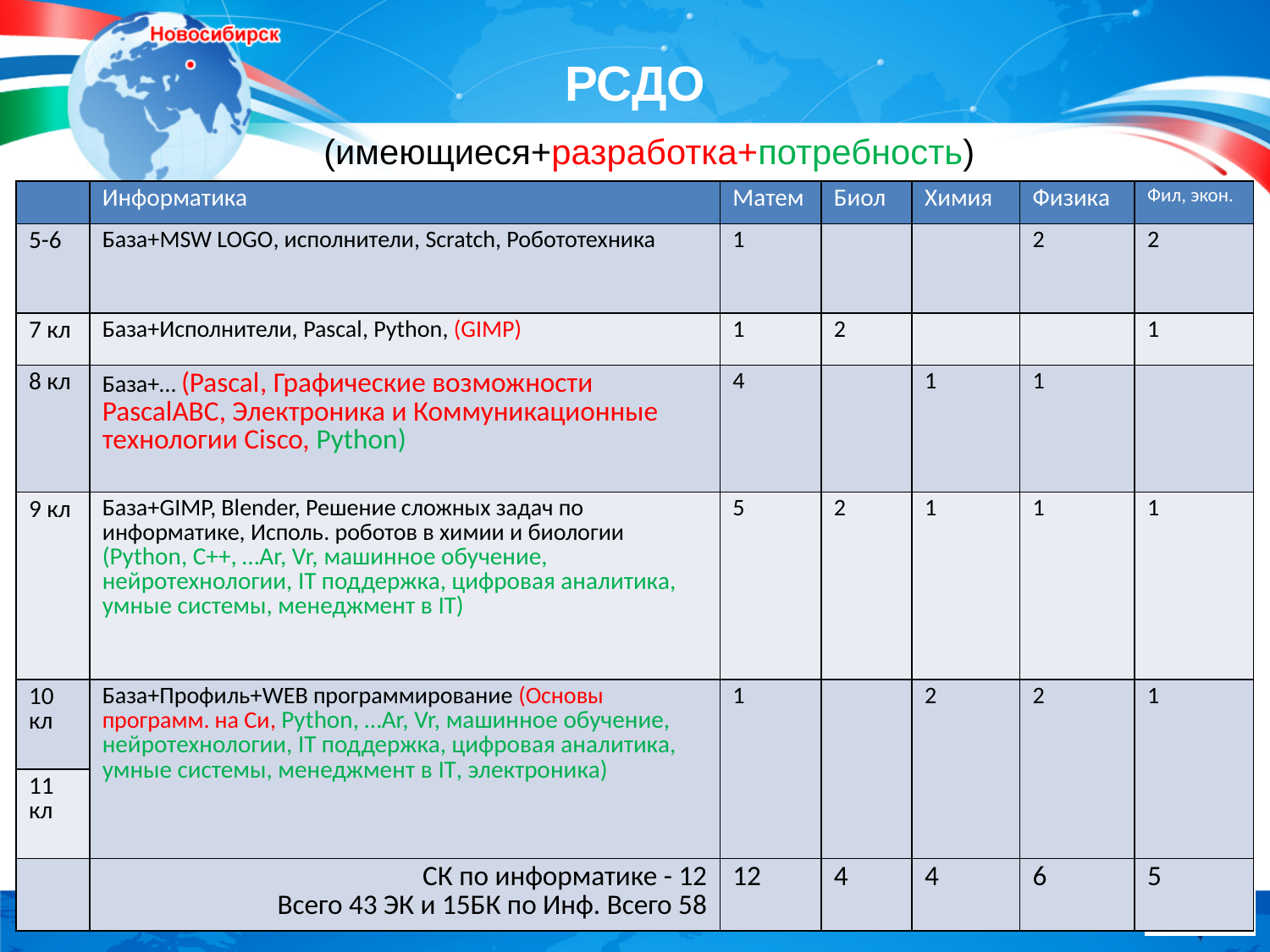

# РСДО
(имеющиеся+разработка+потребность)
|  | Информатика | Матем | Биол | Химия | Физика | Фил, экон. |
| --- | --- | --- | --- | --- | --- | --- |
| 5-6 | База+MSW LOGO, исполнители, Scratch, Робототехника | 1 |  |  | 2 | 2 |
| 7 кл | База+Исполнители, Pascal, Python, (GIMP) | 1 | 2 |  |  | 1 |
| 8 кл | База+… (Pascal, Графические возможности PascalABC, Электроника и Коммуникационные технологии Cisco, Python) | 4 |  | 1 | 1 |  |
| 9 кл | База+GIMP, Blender, Решение сложных задач по информатике, Исполь. роботов в химии и биологии (Python, С++, …Ar, Vr, машинное обучение, нейротехнологии, IT поддержка, цифровая аналитика, умные системы, менеджмент в IT) | 5 | 2 | 1 | 1 | 1 |
| 10 кл | База+Профиль+WEB программирование (Основы программ. на Си, Python, …Ar, Vr, машинное обучение, нейротехнологии, IT поддержка, цифровая аналитика, умные системы, менеджмент в IT, электроника) | 1 |  | 2 | 2 | 1 |
| 11 кл |  |  |  |  |  |  |
|  | СК по информатике - 12 Всего 43 ЭК и 15БК по Инф. Всего 58 | 12 | 4 | 4 | 6 | 5 |